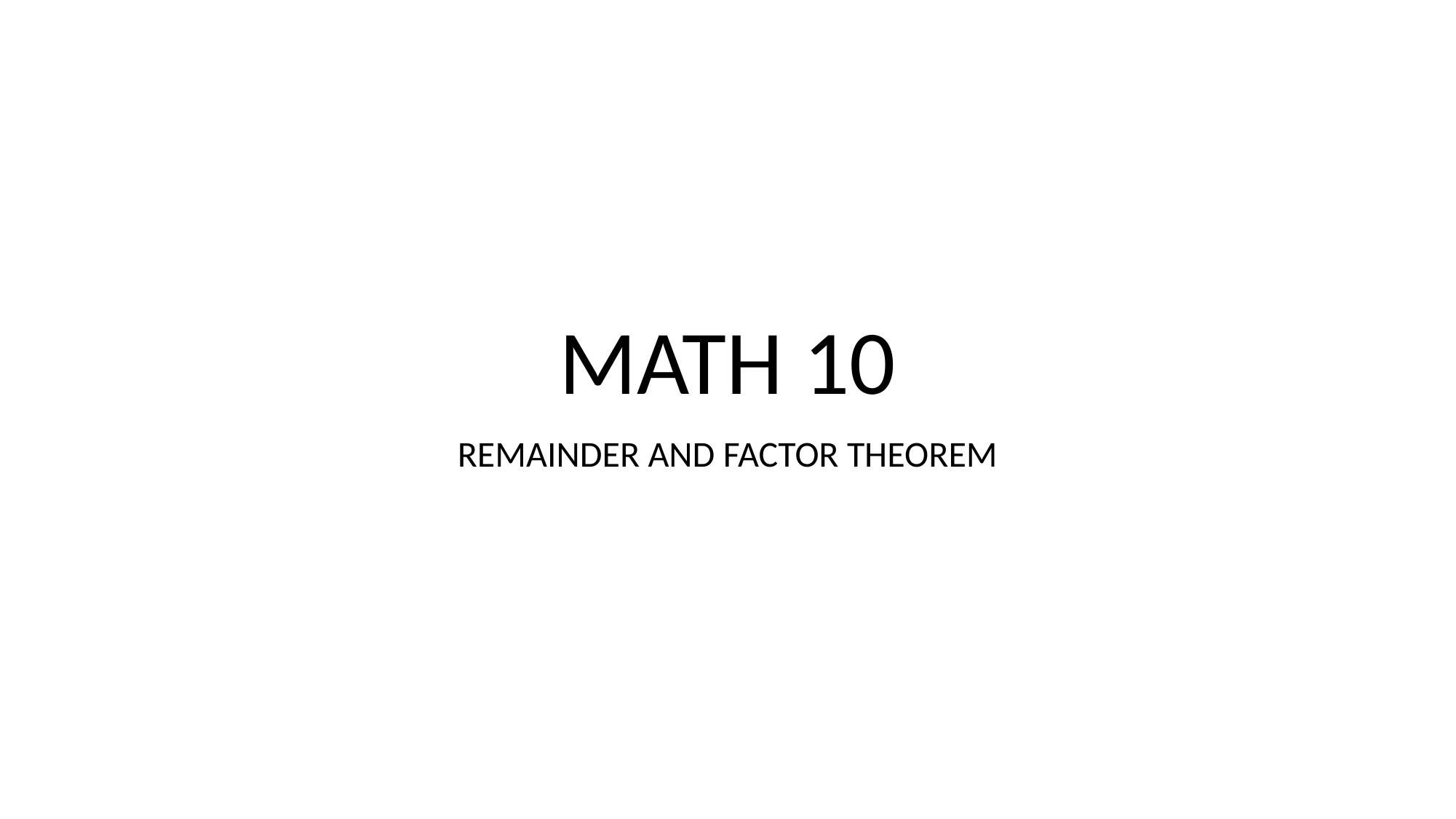

# MATH 10
REMAINDER AND FACTOR THEOREM